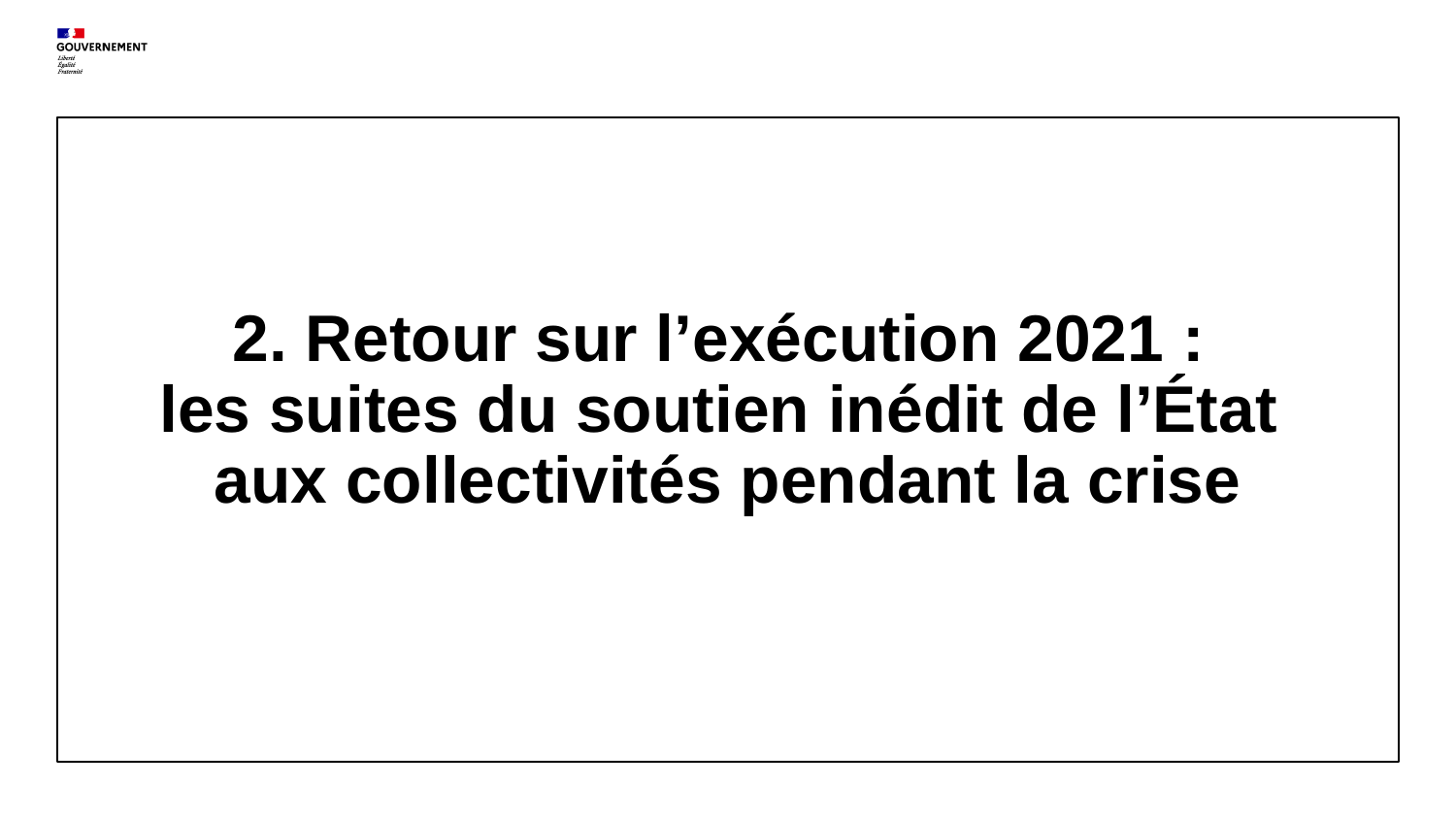

2. Retour sur l’exécution 2021 :
les suites du soutien inédit de l’État
aux collectivités pendant la crise